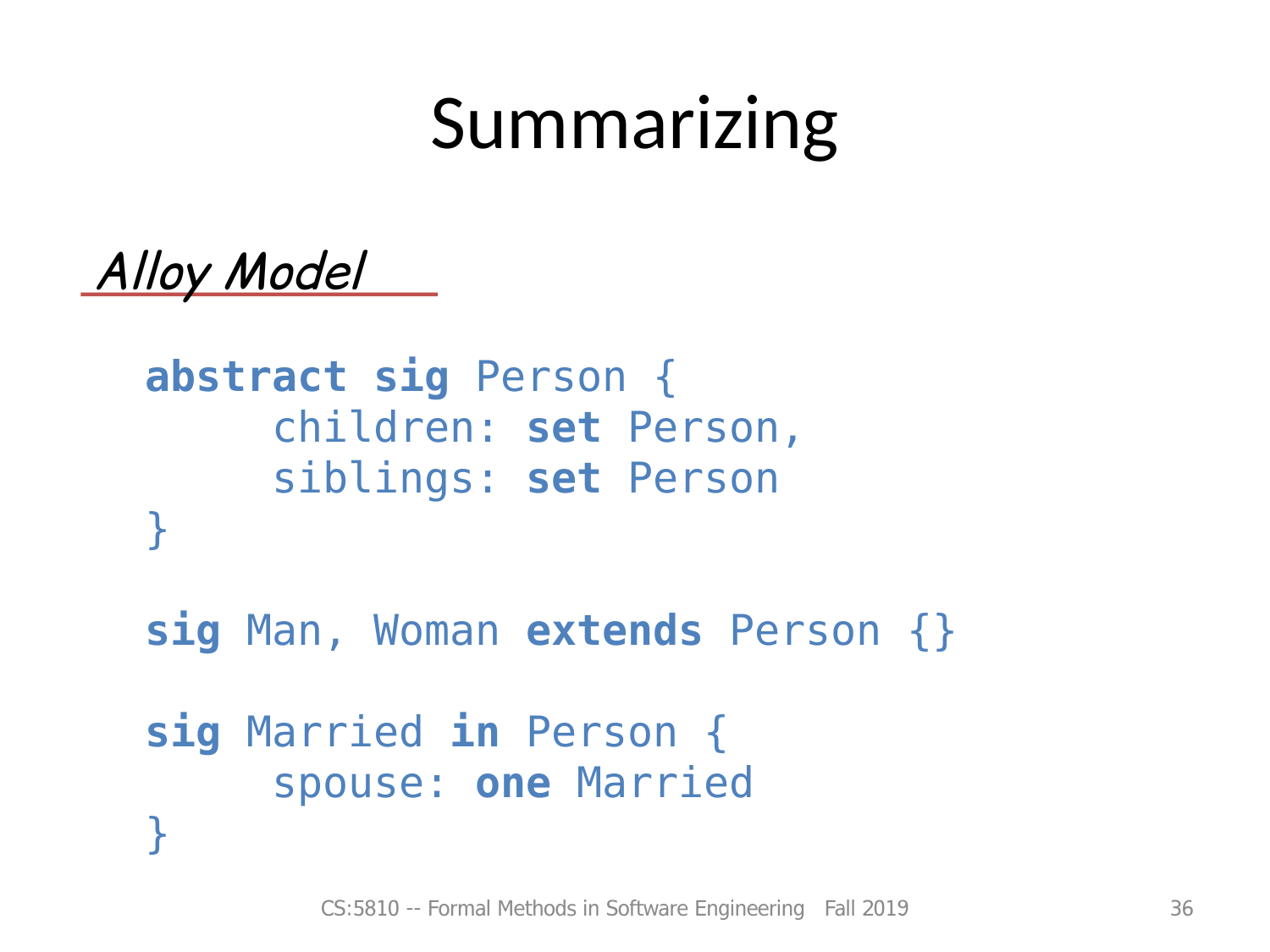

Summarizing
Alloy Model

abstract sig Person {
	children: set Person,
	siblings: set Person
}

sig Man, Woman extends Person {}

sig Married in Person {
	spouse: one Married
}

CS:5810 -- Formal Methods in Software Engineering   Fall 2019
36